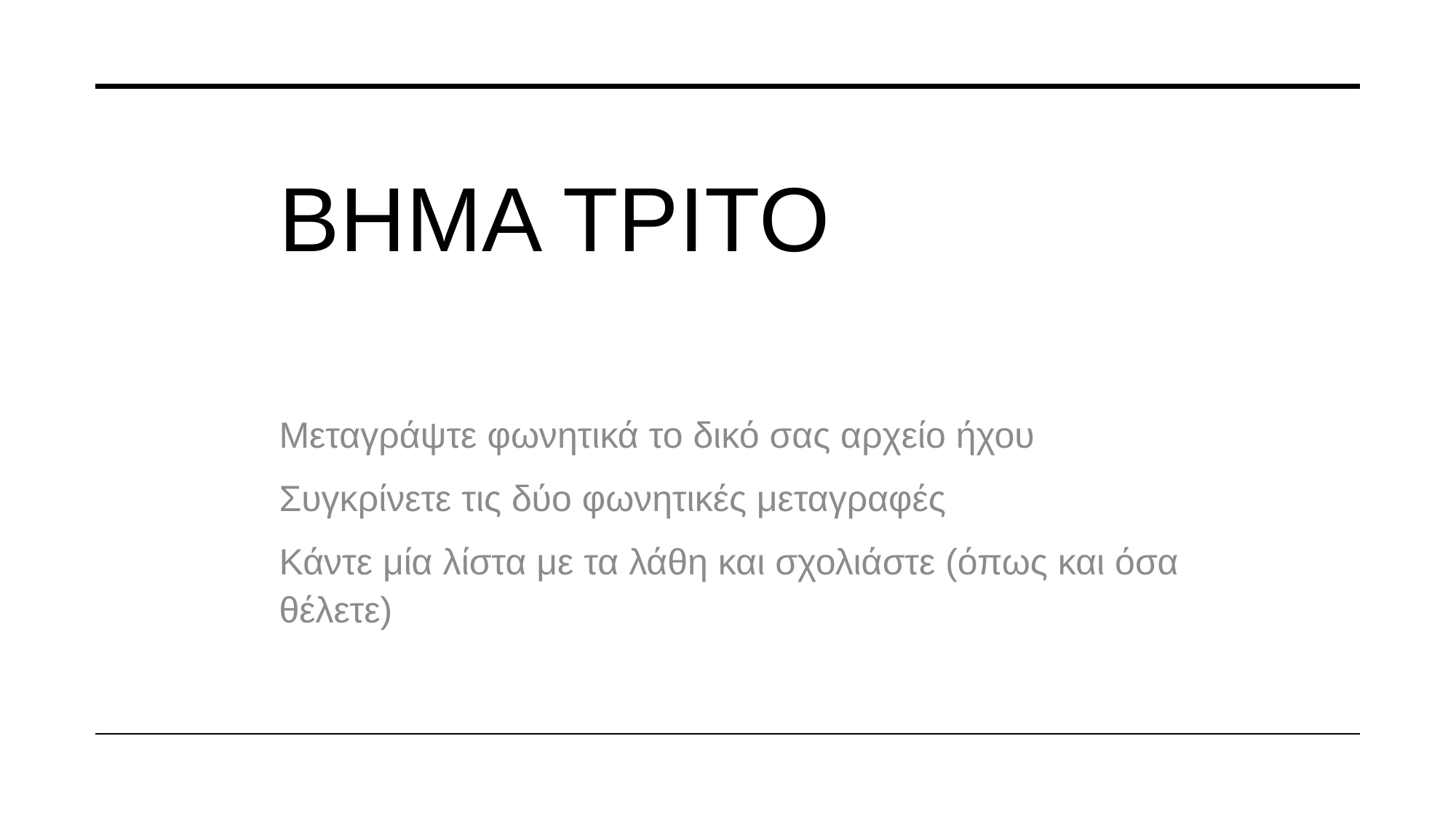

# ΒΗΜΑ ΤΡΙΤΟ
Μεταγράψτε φωνητικά το δικό σας αρχείο ήχου
Συγκρίνετε τις δύο φωνητικές μεταγραφές
Κάντε μία λίστα με τα λάθη και σχολιάστε (όπως και όσα θέλετε)